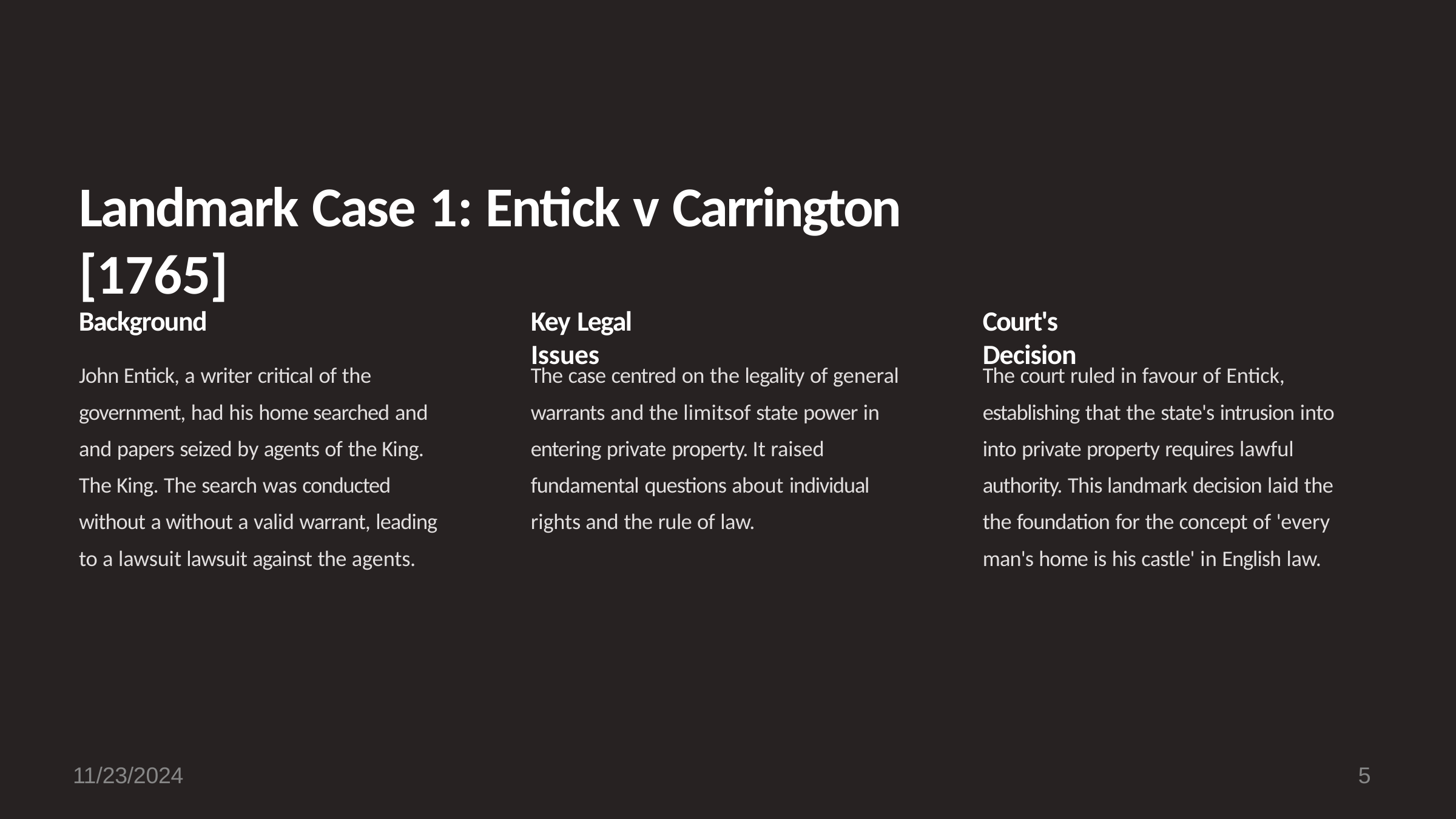

# Landmark Case 1: Entick v Carrington [1765]
Background
Key Legal Issues
Court's Decision
The case centred on the legality of general warrants and the limitsof state power in entering private property. It raised fundamental questions about individual rights and the rule of law.
John Entick, a writer critical of the government, had his home searched and and papers seized by agents of the King. The King. The search was conducted without a without a valid warrant, leading to a lawsuit lawsuit against the agents.
The court ruled in favour of Entick, establishing that the state's intrusion into into private property requires lawful authority. This landmark decision laid the the foundation for the concept of 'every man's home is his castle' in English law.
11/23/2024
5